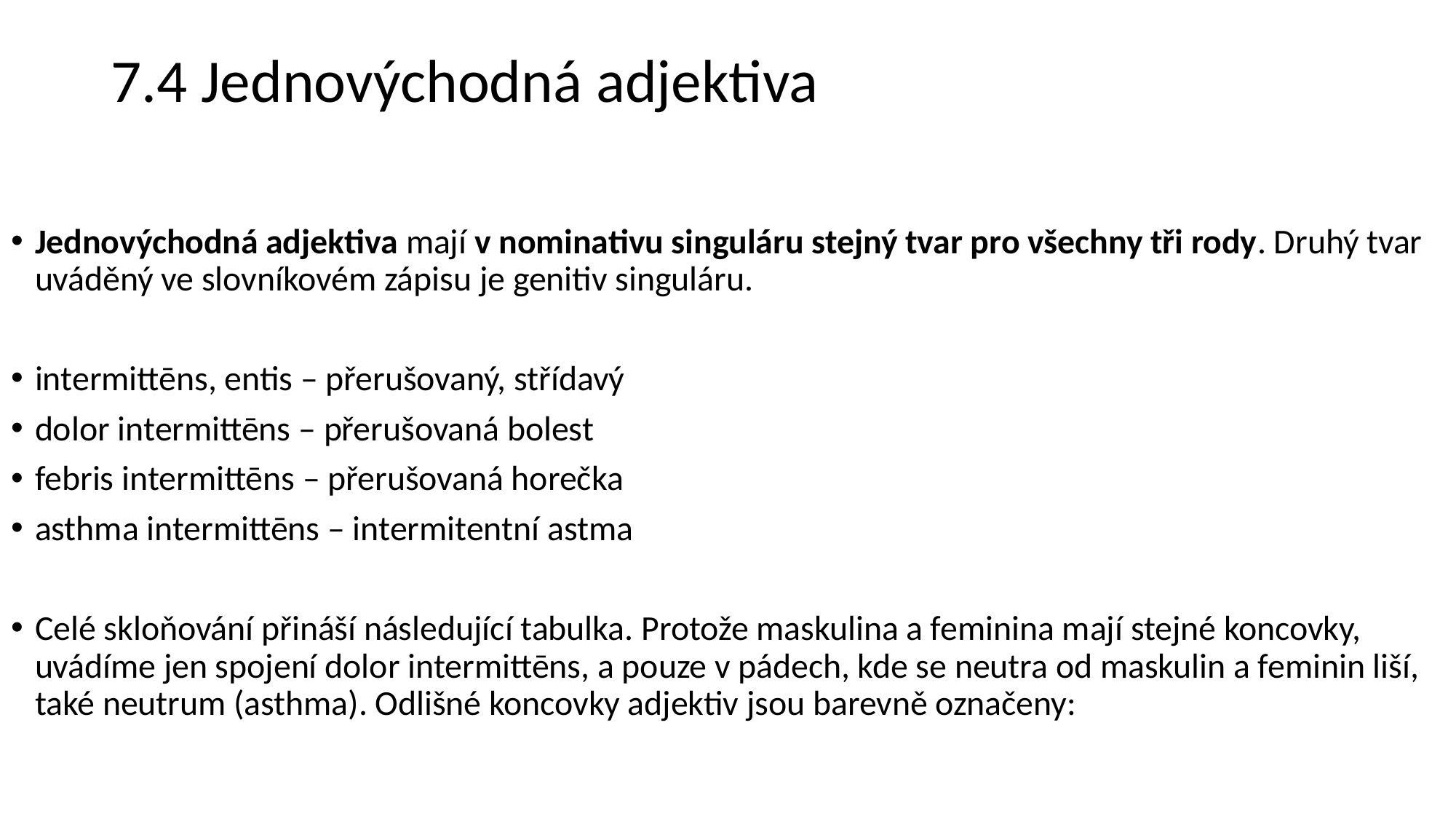

# 7.4 Jednovýchodná adjektiva
Jednovýchodná adjektiva mají v nominativu singuláru stejný tvar pro všechny tři rody. Druhý tvar uváděný ve slovníkovém zápisu je genitiv singuláru.

intermittēns, entis – přerušovaný, střídavý
dolor intermittēns – přerušovaná bolest
febris intermittēns – přerušovaná horečka
asthma intermittēns – intermitentní astma

Celé skloňování přináší následující tabulka. Protože maskulina a feminina mají stejné koncovky, uvádíme jen spojení dolor intermittēns, a pouze v pádech, kde se neutra od maskulin a feminin liší, také neutrum (asthma). Odlišné koncovky adjektiv jsou barevně označeny: